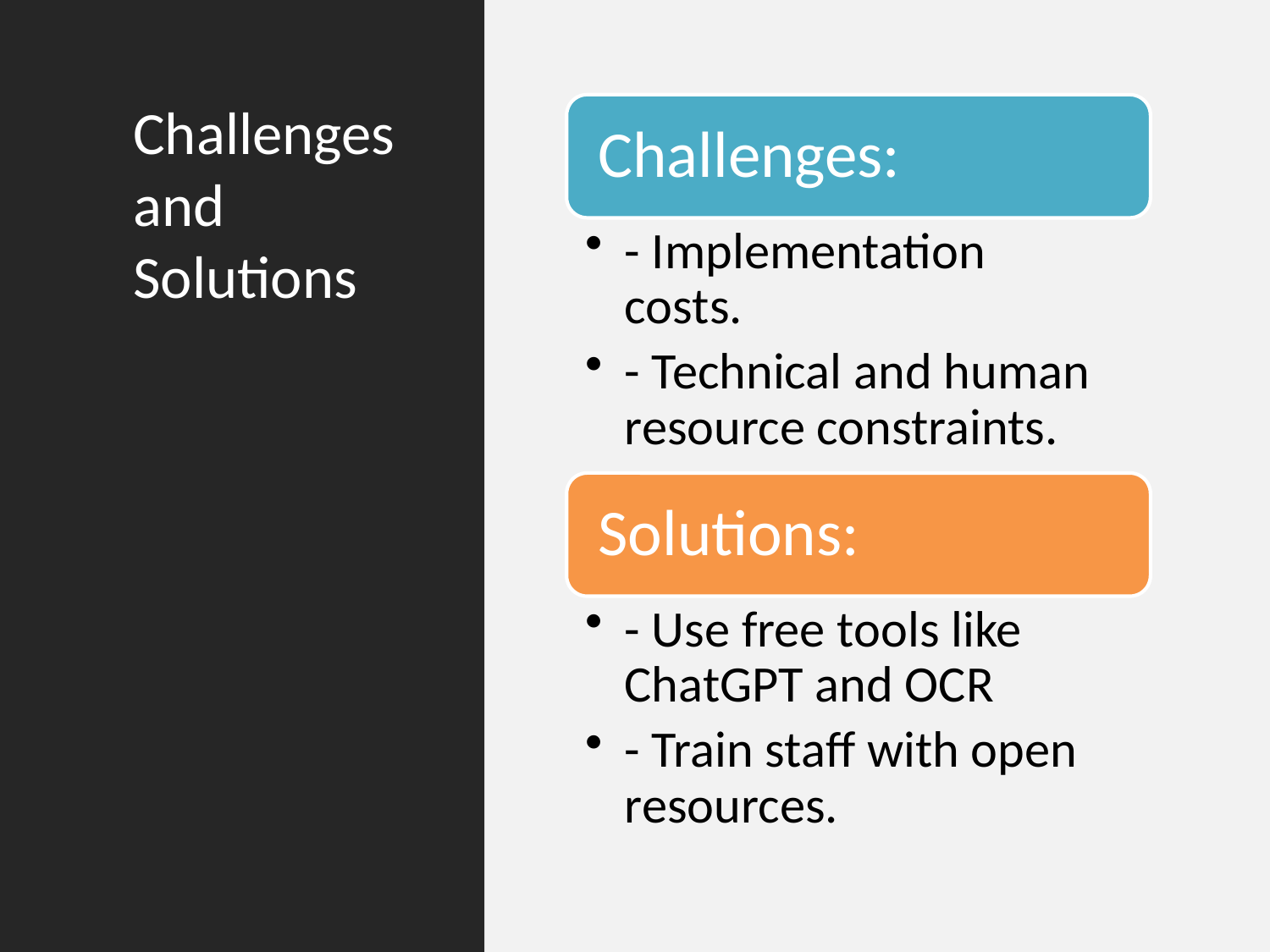

# Challenges and Solutions
Challenges:
- Implementation costs.
- Technical and human resource constraints.
Solutions:
- Use free tools like ChatGPT and OCR
- Train staff with open resources.